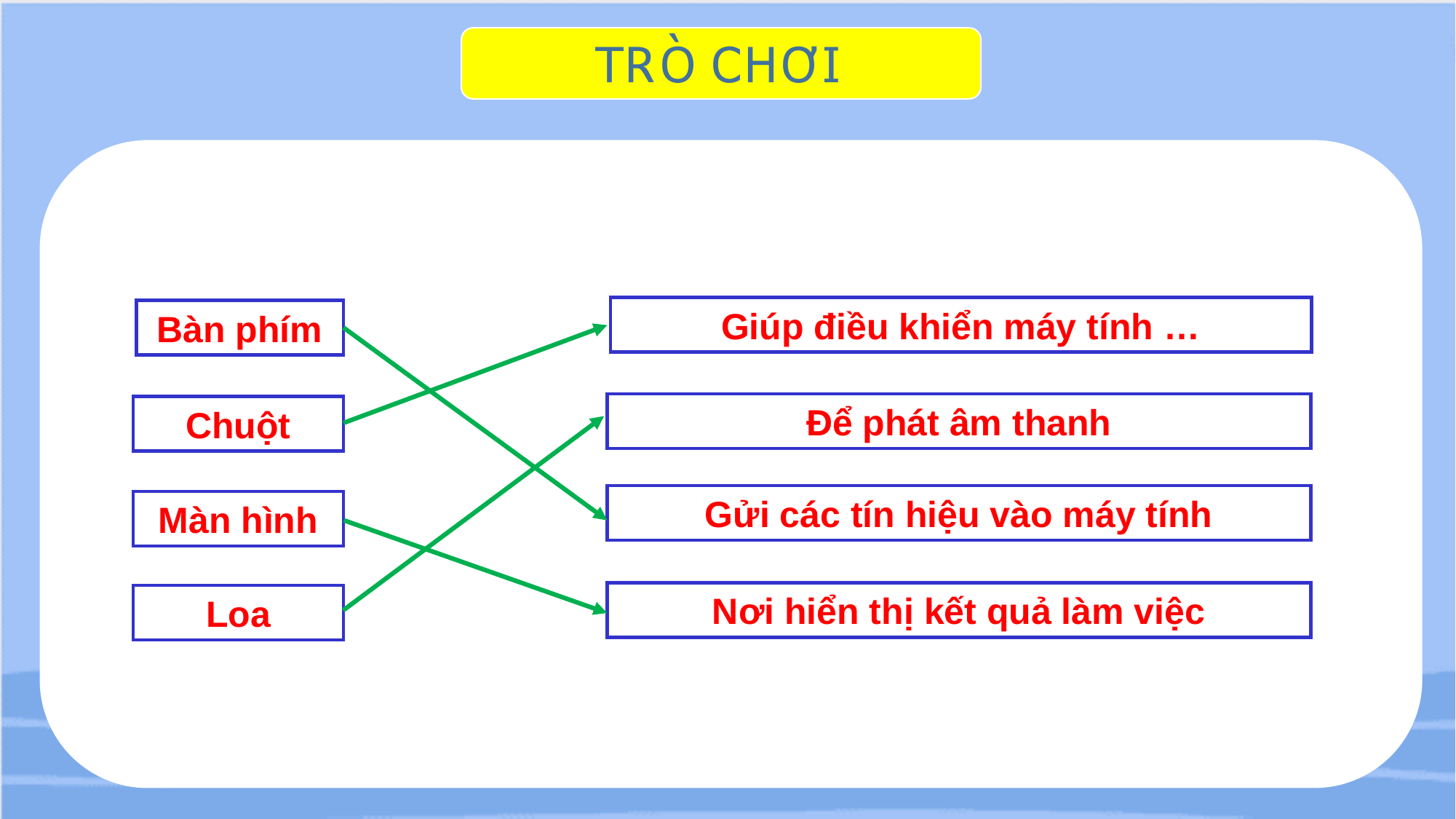

TRÒ CHƠI

Click vào bàn phím, chuột… để xuất hiện liên kết
Giúp điều khiển máy tính …
Bàn phím
Để phát âm thanh
Chuột
Gửi các tín hiệu vào máy tính
Màn hình
Nơi hiển thị kết quả làm việc
Loa